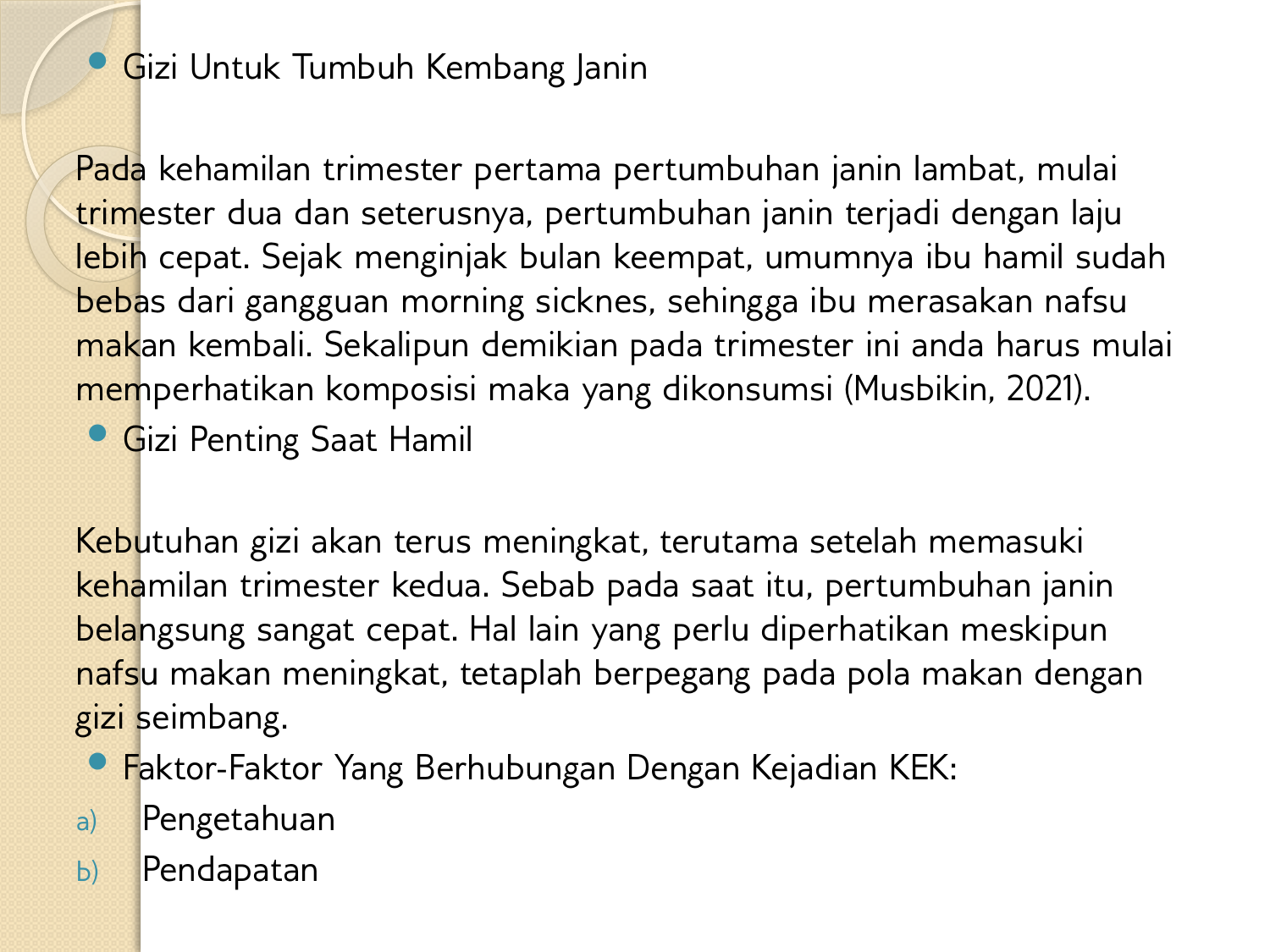

Gizi Untuk Tumbuh Kembang Janin

Pada kehamilan trimester pertama pertumbuhan janin lambat, mulai trimester dua dan seterusnya, pertumbuhan janin terjadi dengan laju lebih cepat. Sejak menginjak bulan keempat, umumnya ibu hamil sudah bebas dari gangguan morning sicknes, sehingga ibu merasakan nafsu makan kembali. Sekalipun demikian pada trimester ini anda harus mulai memperhatikan komposisi maka yang dikonsumsi (Musbikin, 2021).
Gizi Penting Saat Hamil

Kebutuhan gizi akan terus meningkat, terutama setelah memasuki kehamilan trimester kedua. Sebab pada saat itu, pertumbuhan janin belangsung sangat cepat. Hal lain yang perlu diperhatikan meskipun nafsu makan meningkat, tetaplah berpegang pada pola makan dengan gizi seimbang.
Faktor-Faktor Yang Berhubungan Dengan Kejadian KEK:
Pengetahuan
Pendapatan